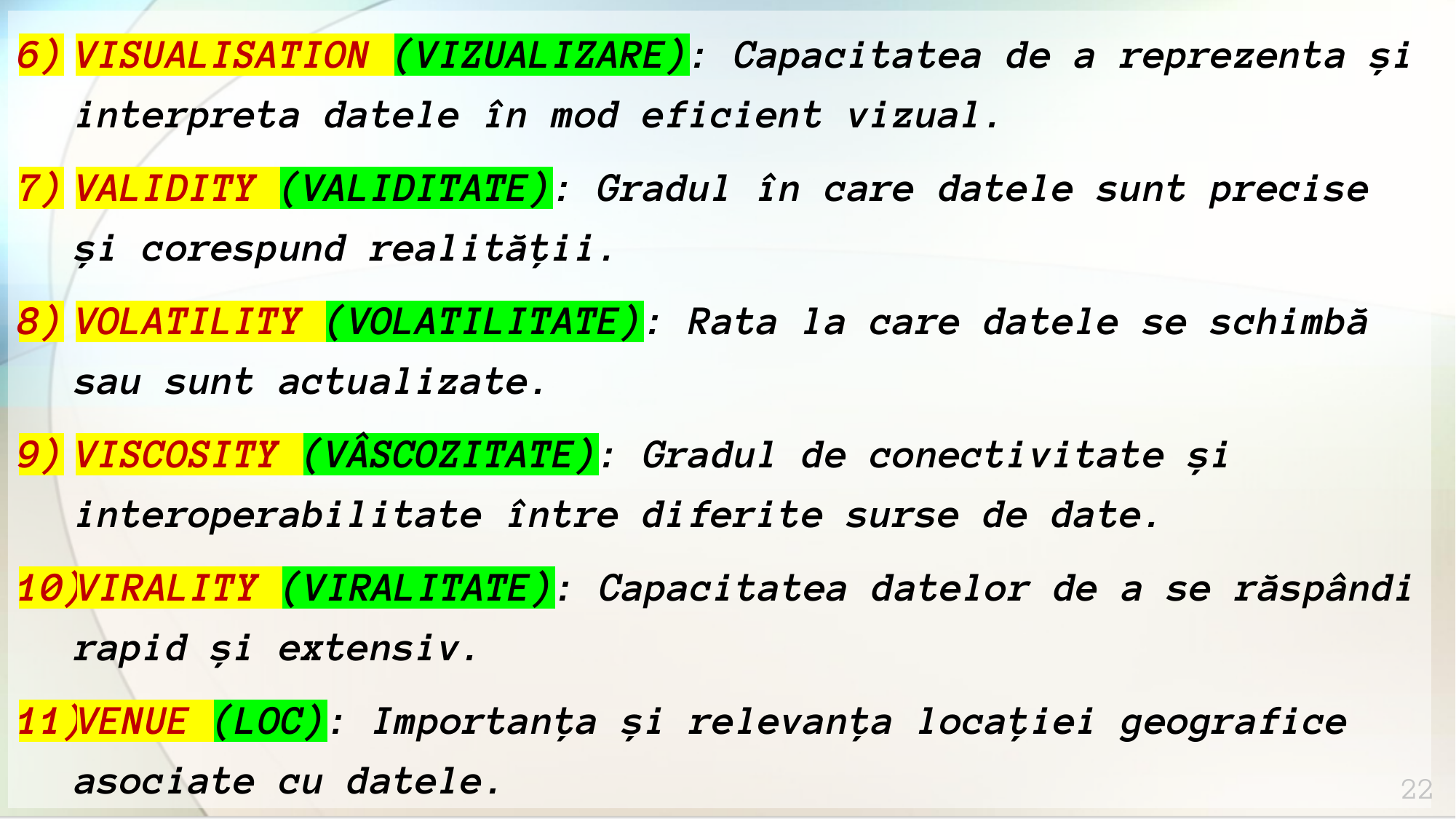

VISUALISATION (VIZUALIZARE): Capacitatea de a reprezenta și interpreta datele în mod eficient vizual.
VALIDITY (VALIDITATE): Gradul în care datele sunt precise și corespund realității.
VOLATILITY (VOLATILITATE): Rata la care datele se schimbă sau sunt actualizate.
VISCOSITY (VÂSCOZITATE): Gradul de conectivitate și interoperabilitate între diferite surse de date.
VIRALITY (VIRALITATE): Capacitatea datelor de a se răspândi rapid și extensiv.
VENUE (LOC): Importanța și relevanța locației geografice asociate cu datele.

22